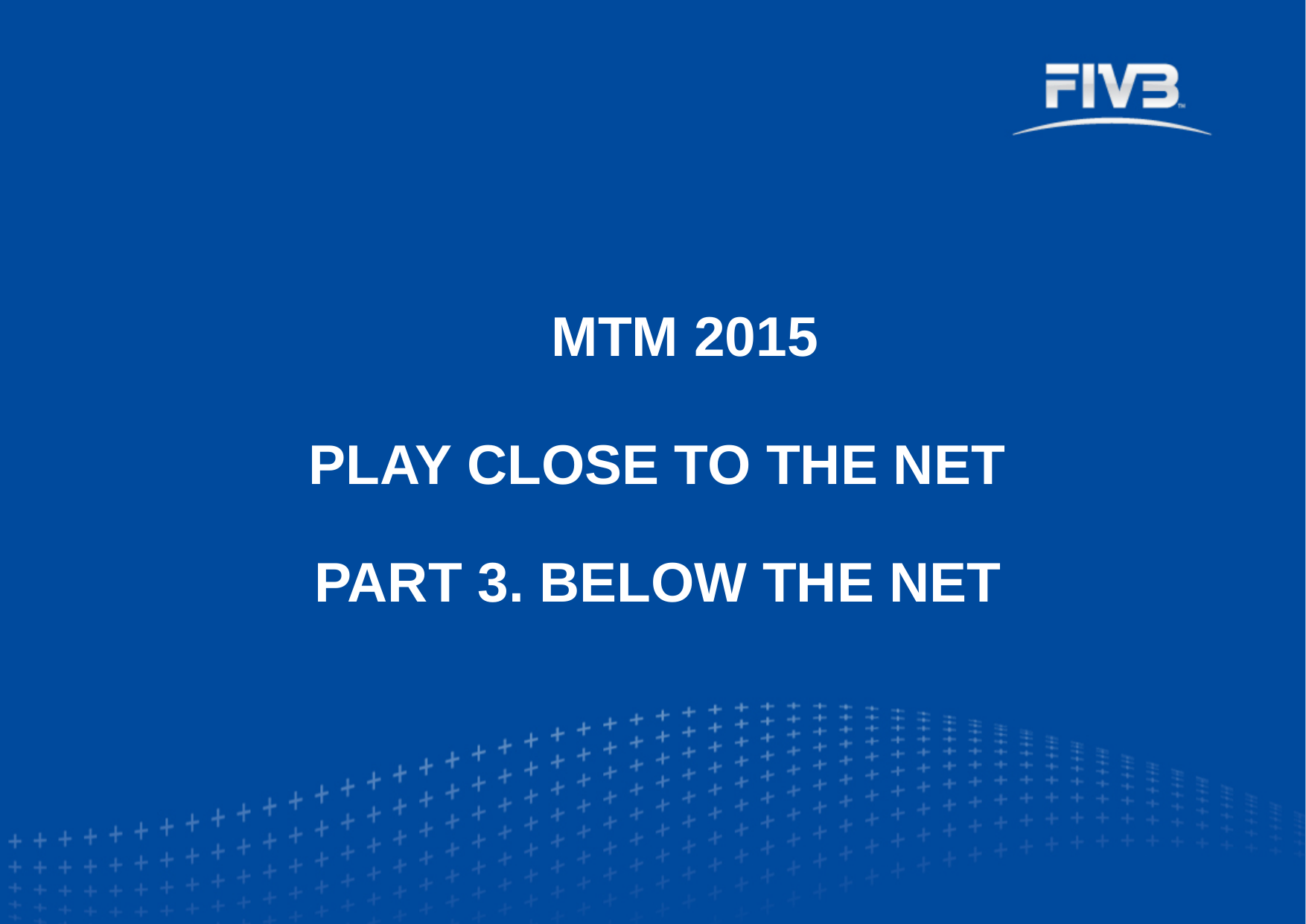

MTM 2015
Play close to the net
PART 3. BELOW the net